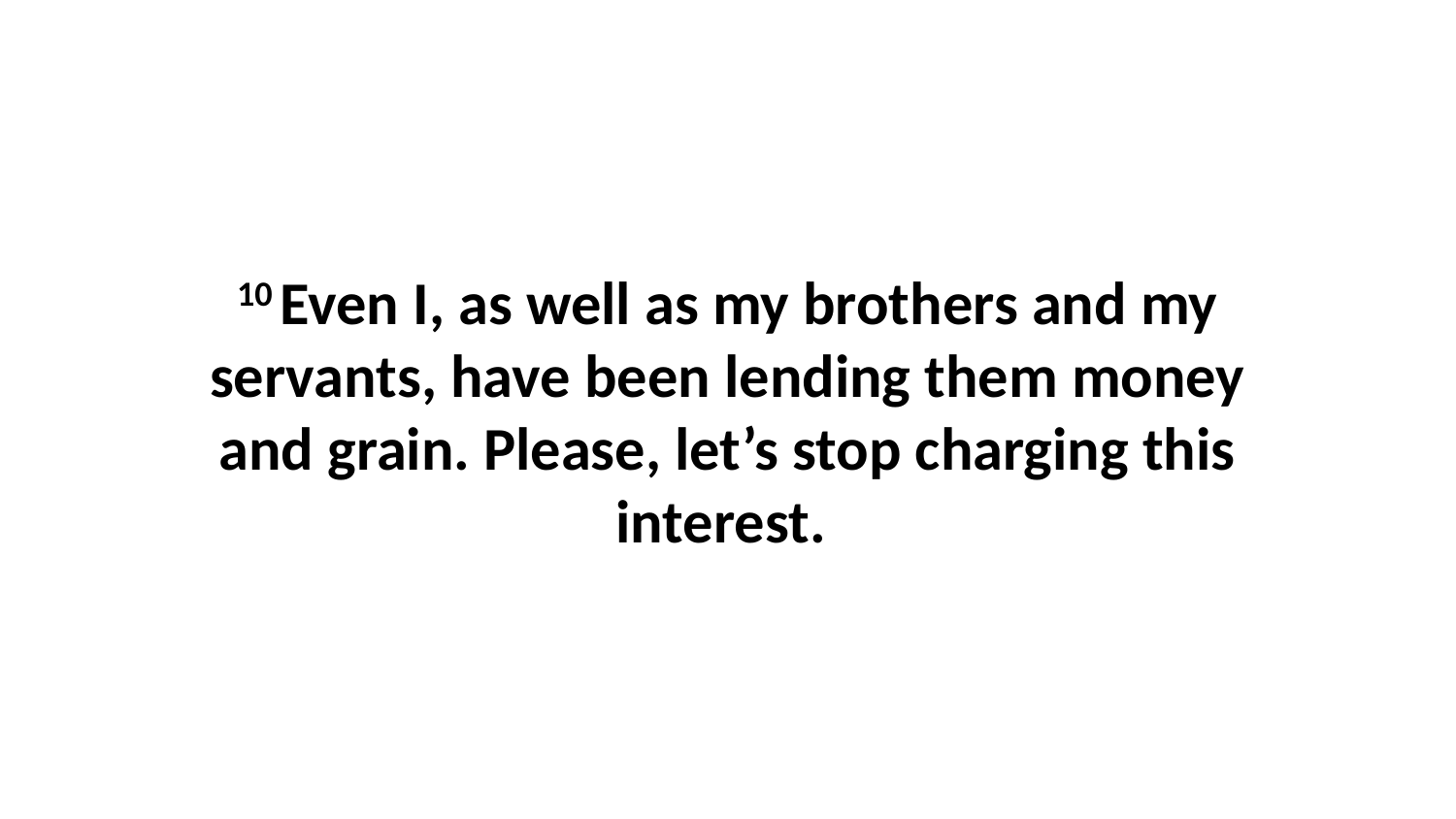

10 Even I, as well as my brothers and my servants, have been lending them money and grain. Please, let’s stop charging this interest.